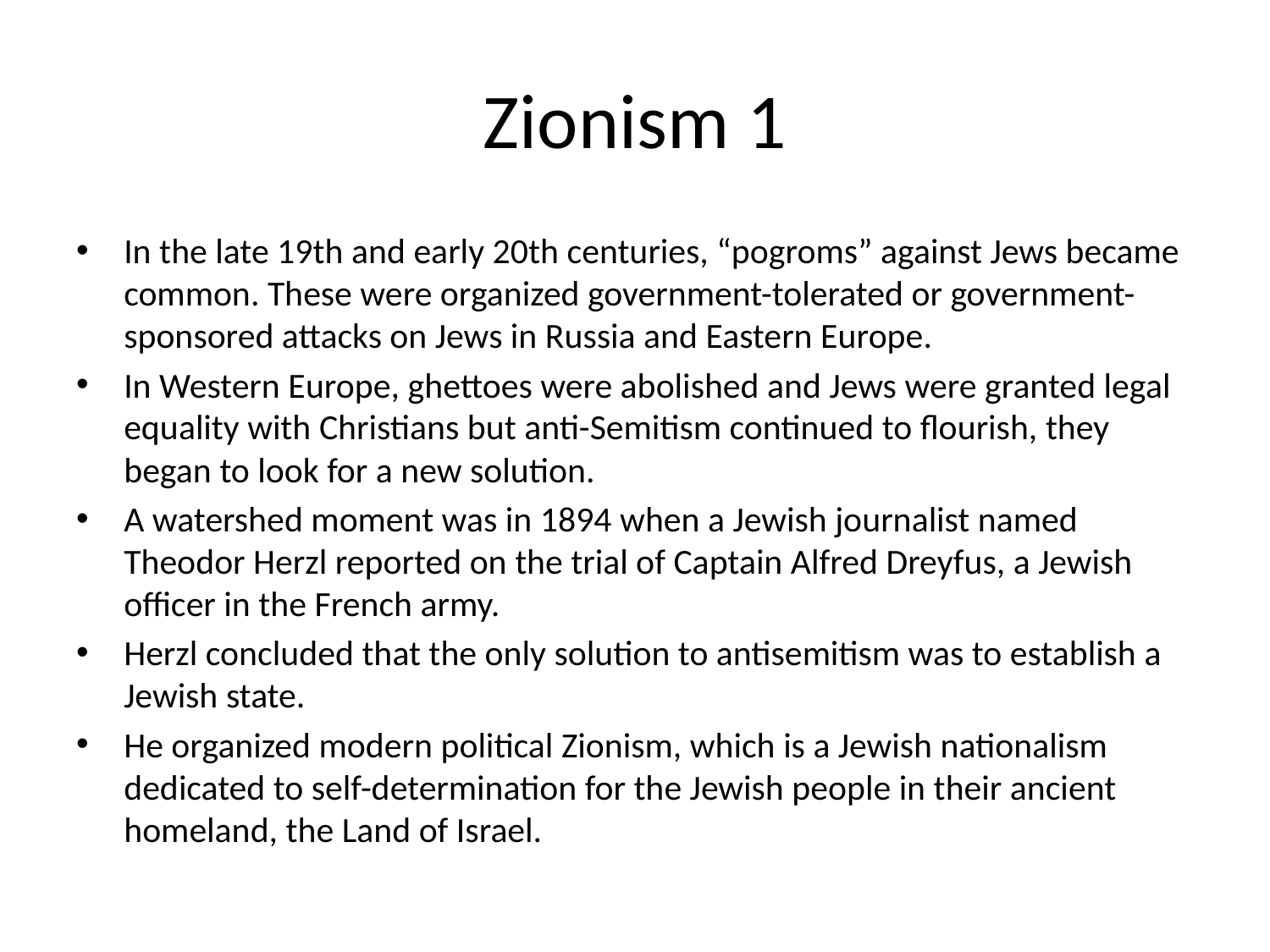

# Zionism 1
In the late 19th and early 20th centuries, “pogroms” against Jews became common. These were organized government-tolerated or government-sponsored attacks on Jews in Russia and Eastern Europe.
In Western Europe, ghettoes were abolished and Jews were granted legal equality with Christians but anti-Semitism continued to flourish, they began to look for a new solution.
A watershed moment was in 1894 when a Jewish journalist named Theodor Herzl reported on the trial of Captain Alfred Dreyfus, a Jewish officer in the French army.
Herzl concluded that the only solution to antisemitism was to establish a Jewish state.
He organized modern political Zionism, which is a Jewish nationalism dedicated to self-determination for the Jewish people in their ancient homeland, the Land of Israel.